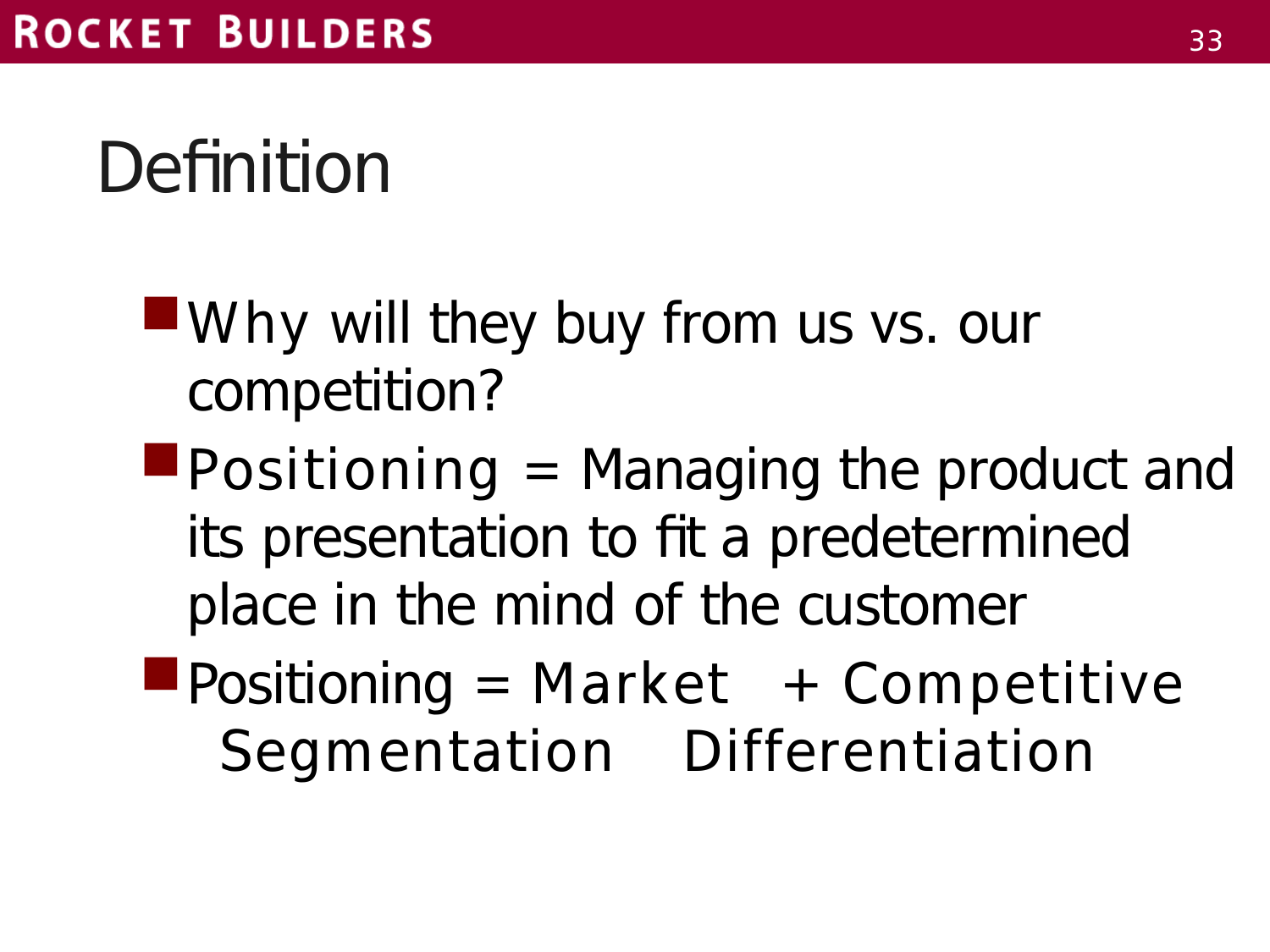

33
# Definition
Why will they buy from us vs. our competition?
Positioning = Managing the product and its presentation to fit a predetermined place in the mind of the customer
Positioning = Market   + Competitive	      Segmentation    Differentiation